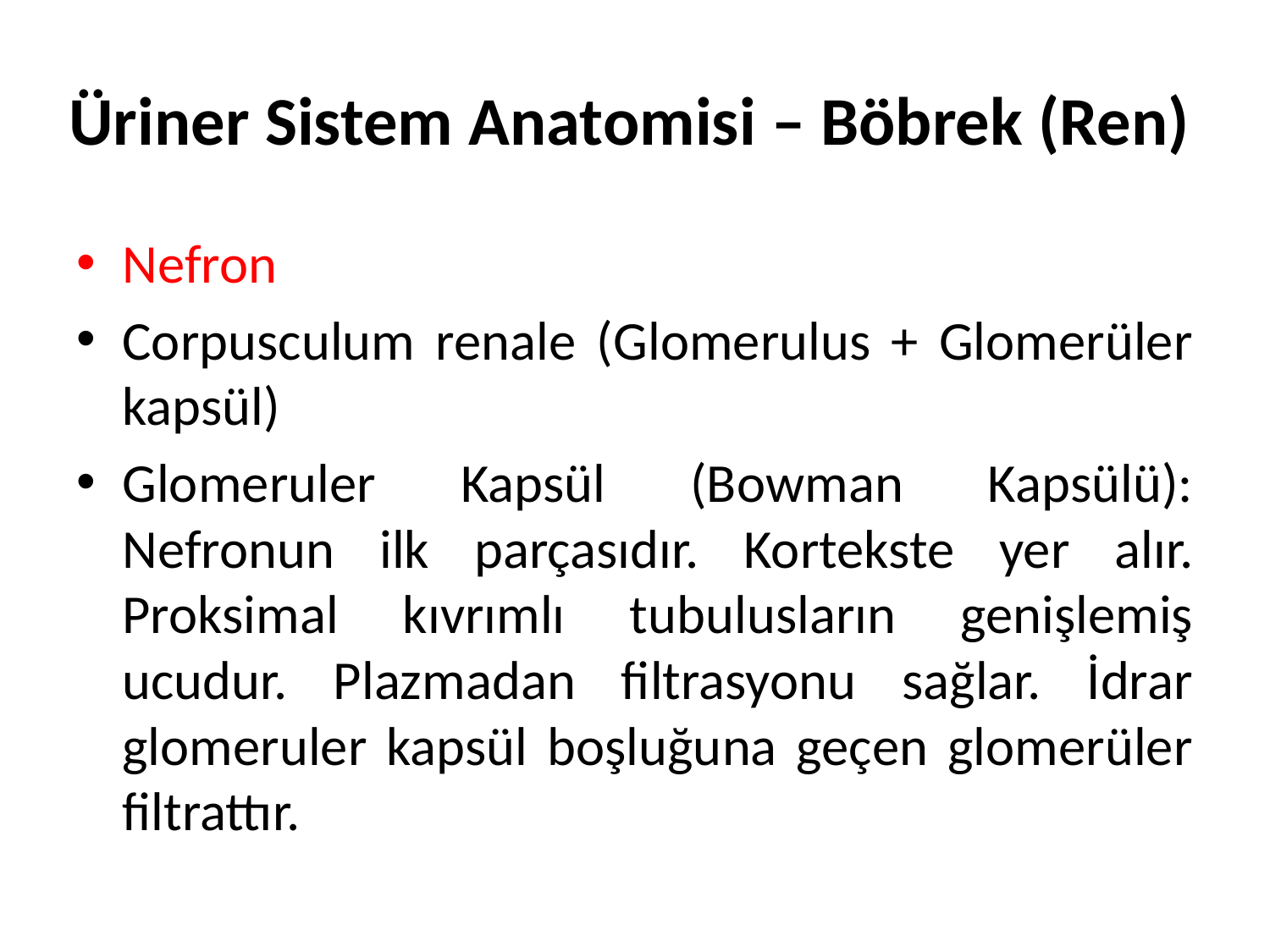

# Üriner Sistem Anatomisi – Böbrek (Ren)
Nefron
Corpusculum renale (Glomerulus + Glomerüler kapsül)
Glomeruler Kapsül (Bowman Kapsülü): Nefronun ilk parçasıdır. Kortekste yer alır. Proksimal kıvrımlı tubulusların genişlemiş ucudur. Plazmadan filtrasyonu sağlar. İdrar glomeruler kapsül boşluğuna geçen glomerüler filtrattır.